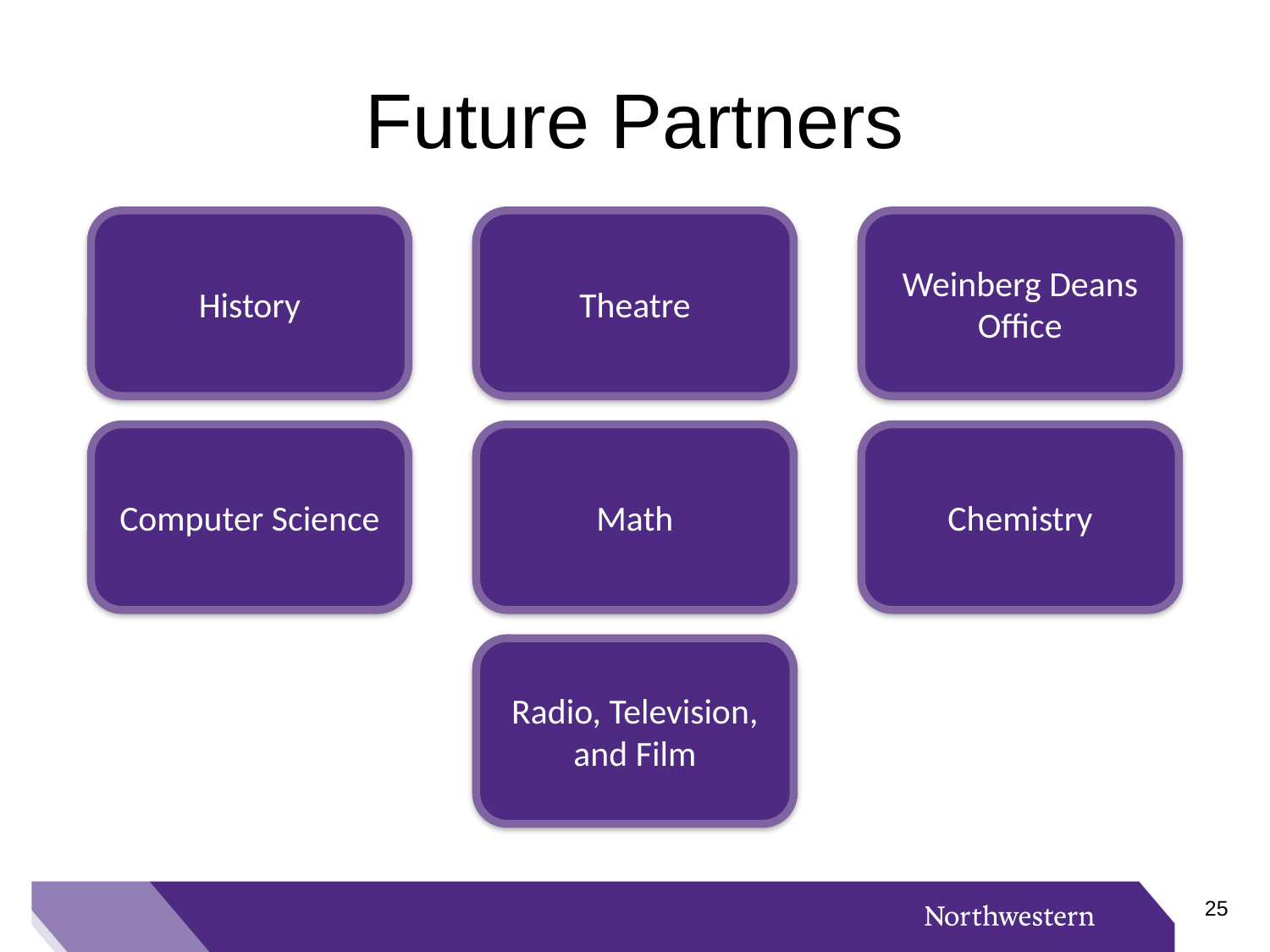

# Future Partners
History
Theatre
Weinberg Deans Office
Computer Science
Math
Chemistry
Radio, Television, and Film
25